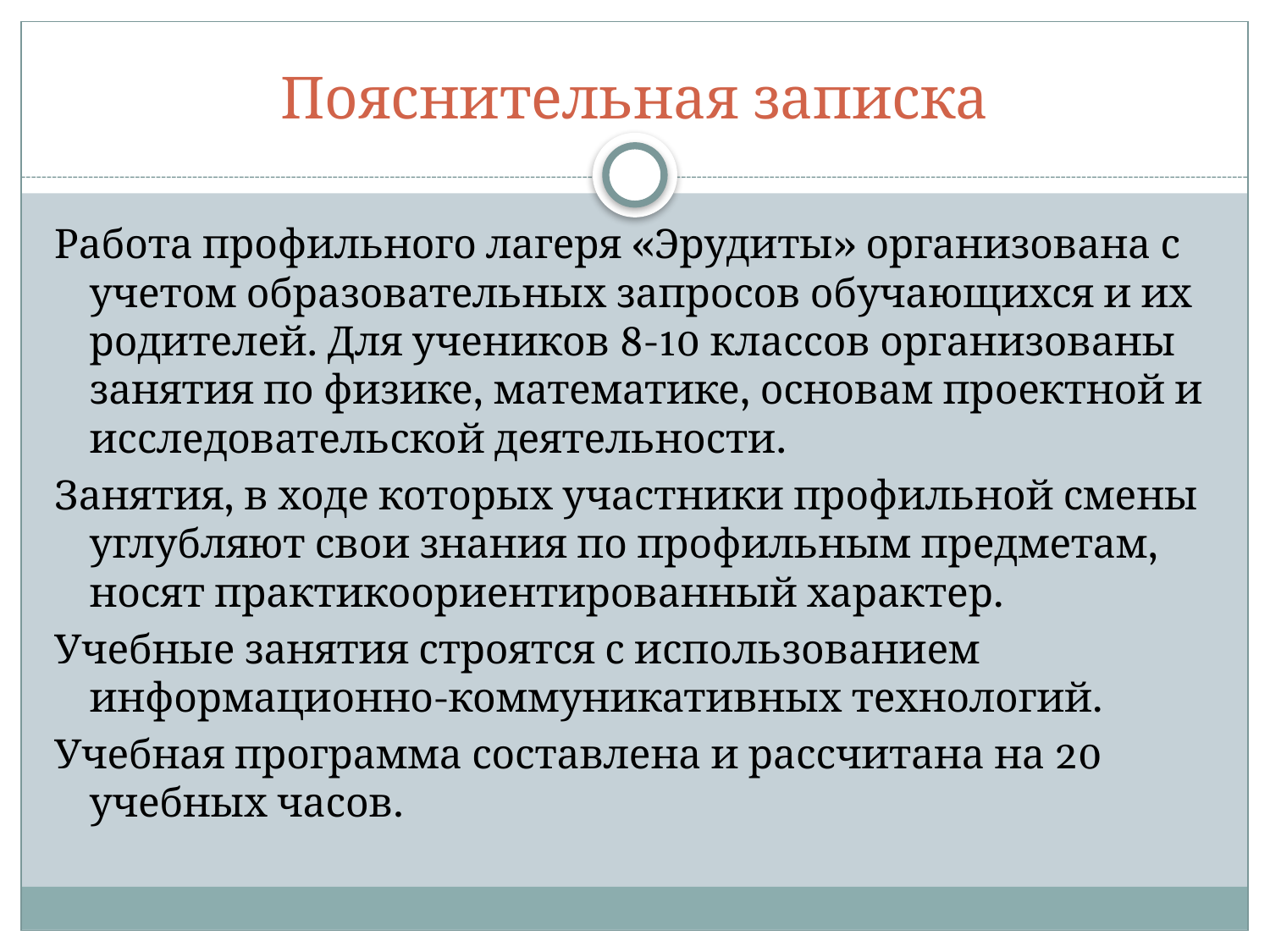

# Пояснительная записка
Работа профильного лагеря «Эрудиты» организована с учетом образовательных запросов обучающихся и их родителей. Для учеников 8-10 классов организованы занятия по физике, математике, основам проектной и исследовательской деятельности.
Занятия, в ходе которых участники профильной смены углубляют свои знания по профильным предметам, носят практикоориентированный характер.
Учебные занятия строятся с использованием информационно-коммуникативных технологий.
Учебная программа составлена и рассчитана на 20 учебных часов.